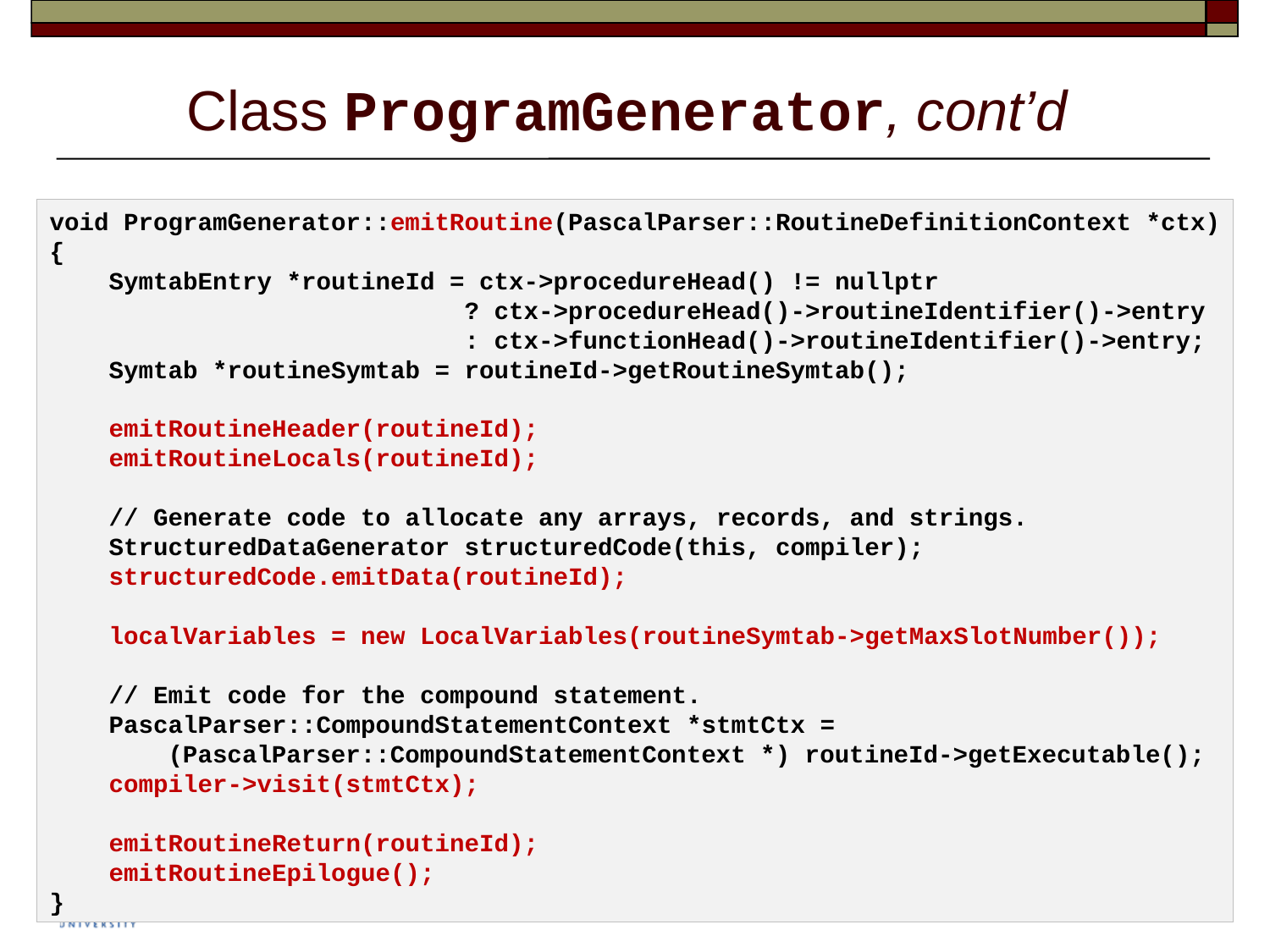

# Class ProgramGenerator, cont’d
void ProgramGenerator::emitRoutine(PascalParser::RoutineDefinitionContext *ctx)
{
    SymtabEntry *routineId = ctx->procedureHead() != nullptr
                            ? ctx->procedureHead()->routineIdentifier()->entry
                            : ctx->functionHead()->routineIdentifier()->entry;
    Symtab *routineSymtab = routineId->getRoutineSymtab();

    emitRoutineHeader(routineId);
    emitRoutineLocals(routineId);

    // Generate code to allocate any arrays, records, and strings.
    StructuredDataGenerator structuredCode(this, compiler);
    structuredCode.emitData(routineId);

    localVariables = new LocalVariables(routineSymtab->getMaxSlotNumber());

    // Emit code for the compound statement.
    PascalParser::CompoundStatementContext *stmtCtx =
        (PascalParser::CompoundStatementContext *) routineId->getExecutable();
    compiler->visit(stmtCtx);
    emitRoutineReturn(routineId);
    emitRoutineEpilogue();
}
21